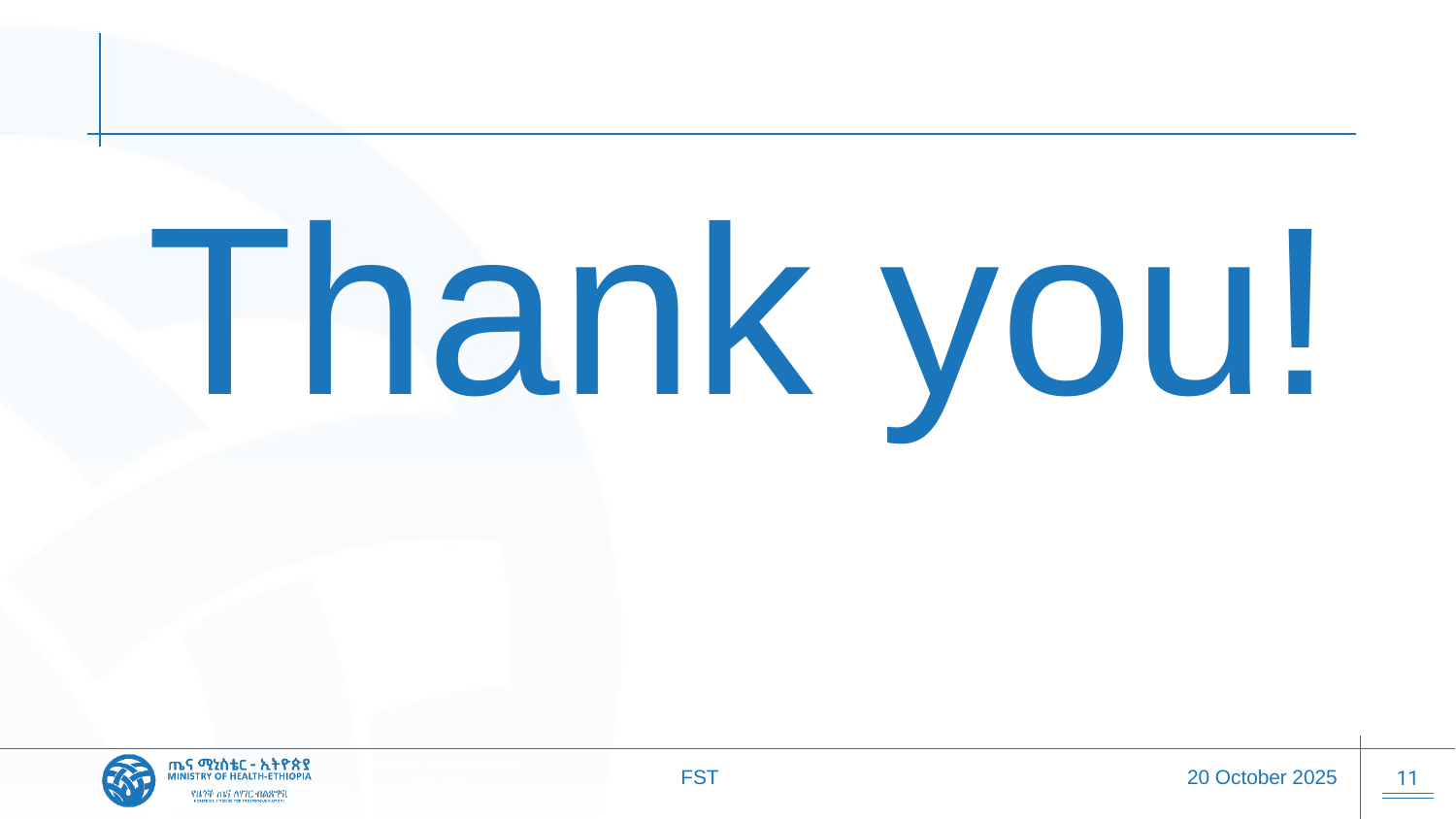

#
Thank you!
FST
20 October 2025
11